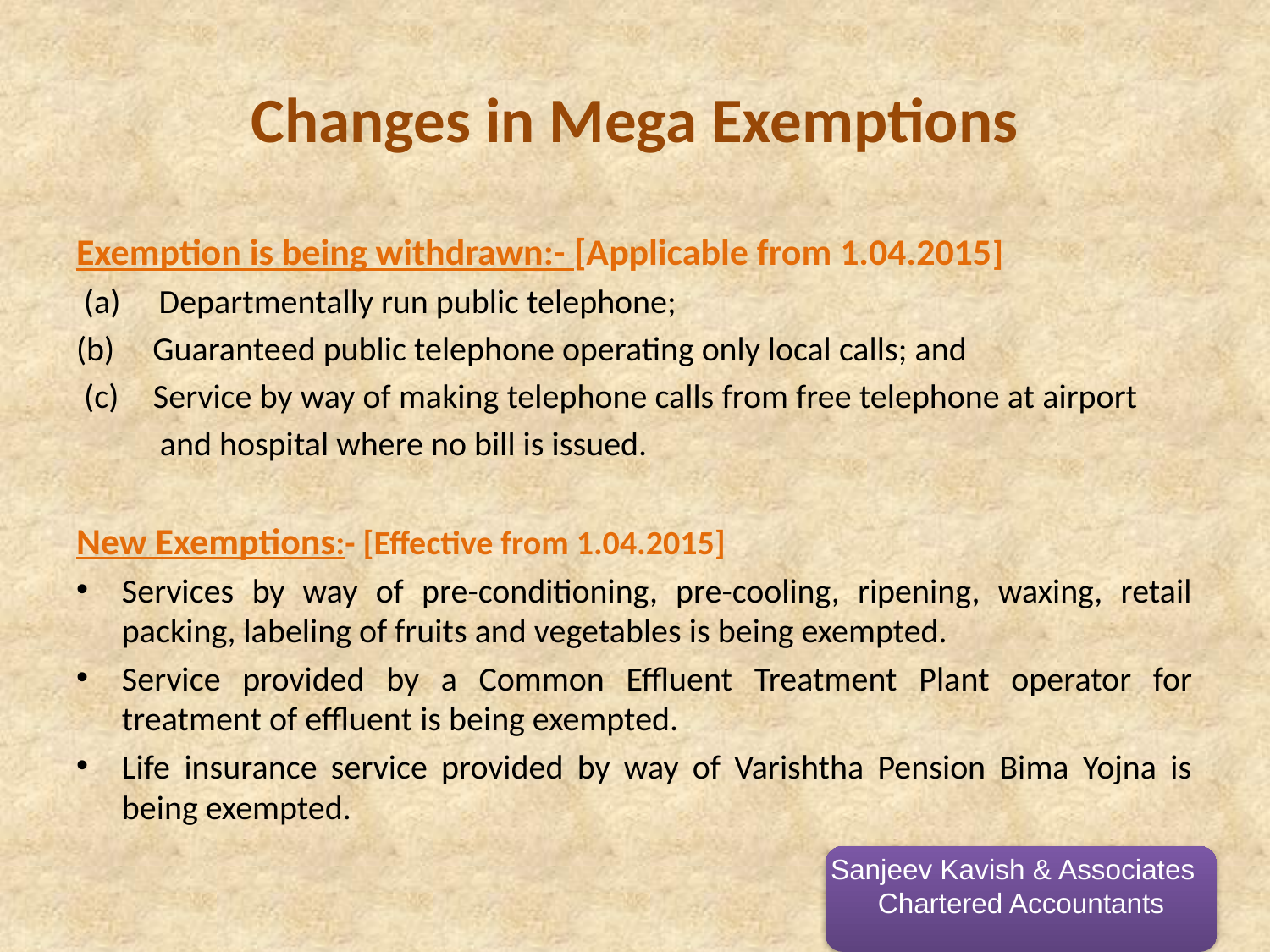

# Changes in Mega Exemptions
Exemption is being withdrawn:- [Applicable from 1.04.2015]
 (a)     Departmentally run public telephone;
(b)     Guaranteed public telephone operating only local calls; and
 (c)	    Service by way of making telephone calls from free telephone at airport
           and hospital where no bill is issued.

New Exemptions:- [Effective from 1.04.2015]
Services by way of pre-conditioning, pre-cooling, ripening, waxing, retail packing, labeling of fruits and vegetables is being exempted.
Service provided by a Common Effluent Treatment Plant operator for treatment of effluent is being exempted.
Life insurance service provided by way of Varishtha Pension Bima Yojna is being exempted.

Sanjeev Kavish & Associates
Chartered Accountants